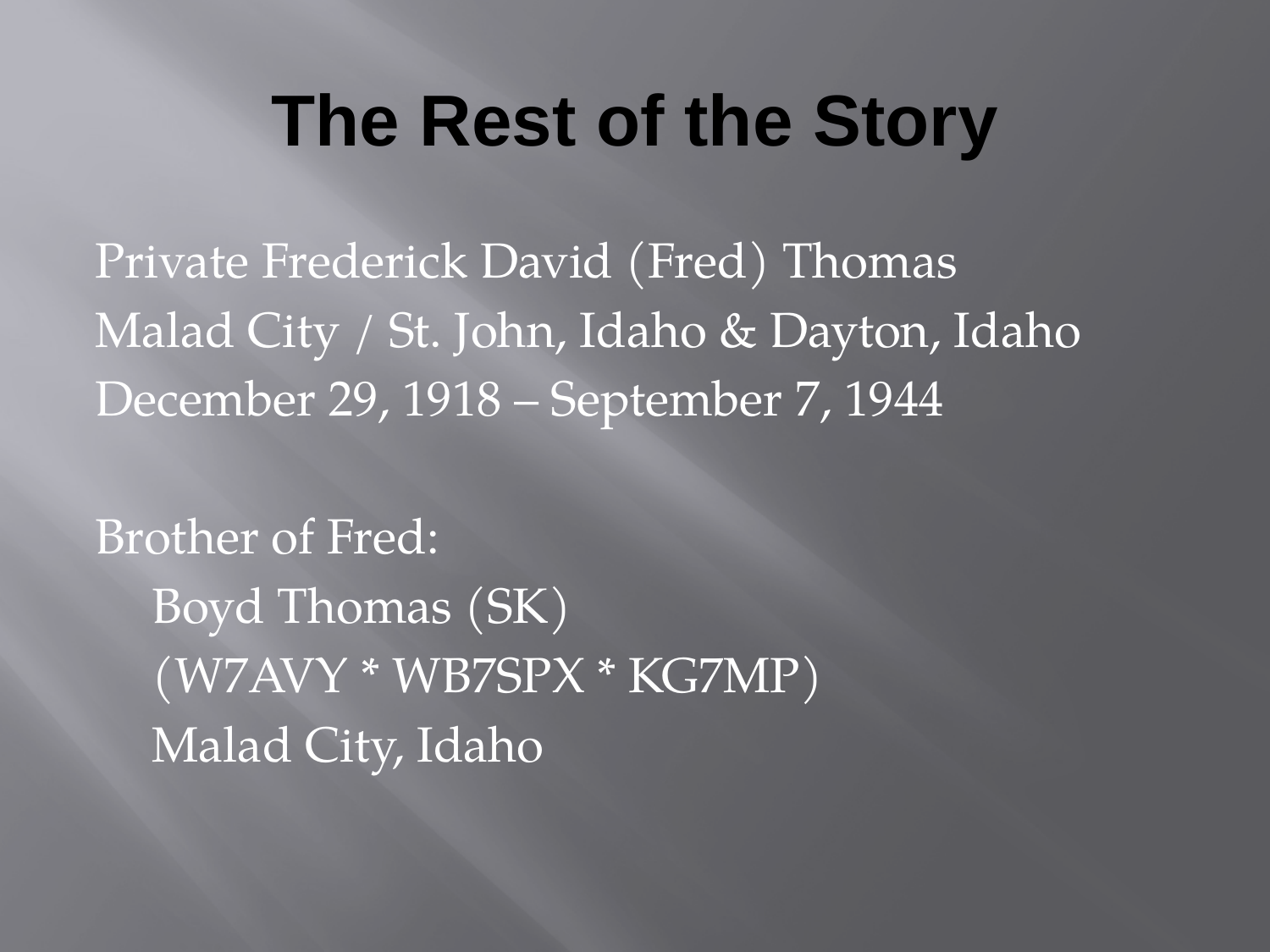

# The Rest of the Story
Private Frederick David (Fred) Thomas
Malad City / St. John, Idaho & Dayton, Idaho
December 29, 1918 – September 7, 1944

Brother of Fred:
	Boyd Thomas (SK)
	(W7AVY * WB7SPX * KG7MP)
	Malad City, Idaho